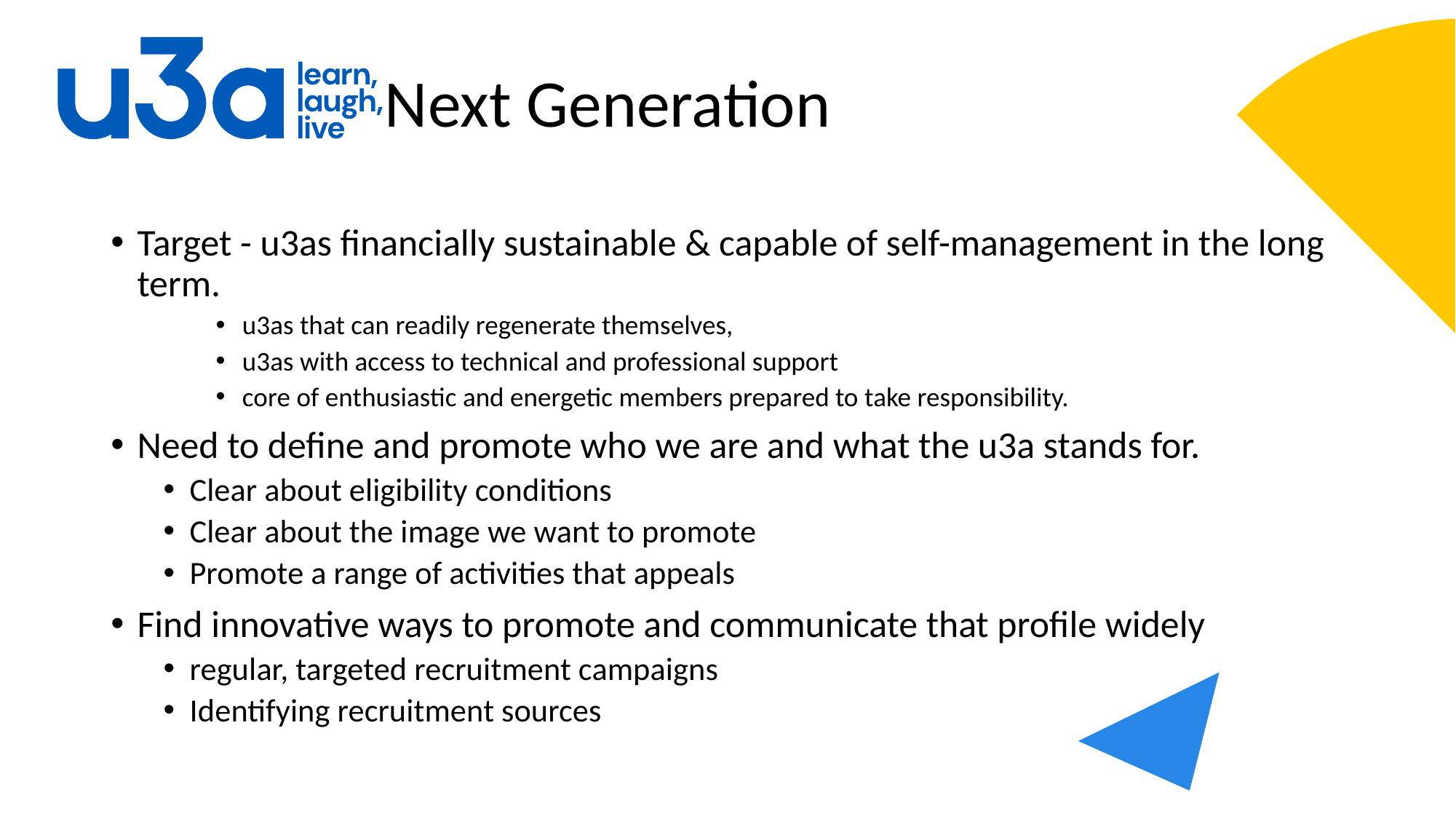

# Next Generation
Target - u3as financially sustainable & capable of self-management in the long term.
u3as that can readily regenerate themselves,
u3as with access to technical and professional support
core of enthusiastic and energetic members prepared to take responsibility.
Need to define and promote who we are and what the u3a stands for.
Clear about eligibility conditions
Clear about the image we want to promote
Promote a range of activities that appeals
Find innovative ways to promote and communicate that profile widely
regular, targeted recruitment campaigns
Identifying recruitment sources